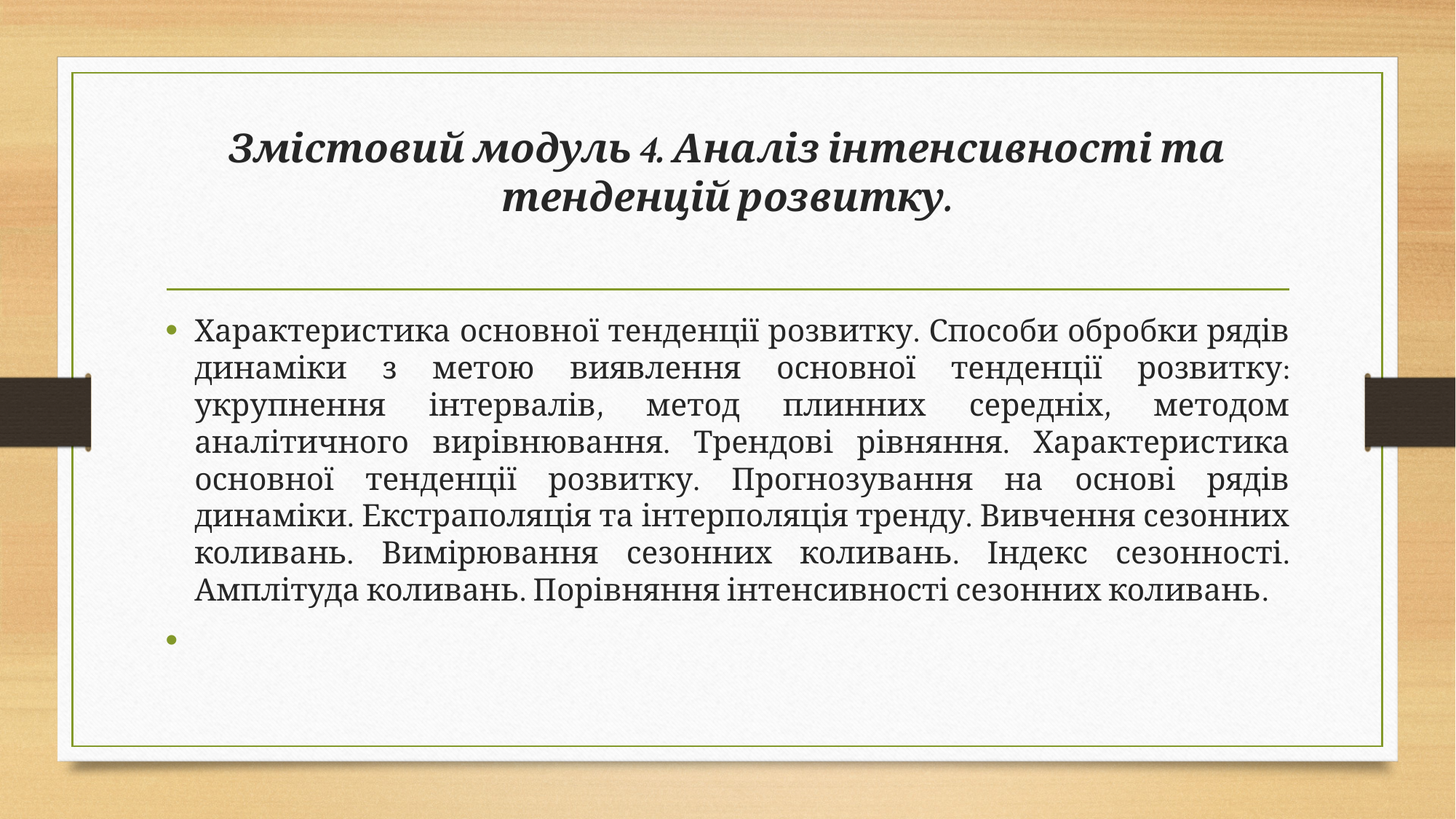

# Змістовий модуль 4. Аналіз інтенсивності та тенденцій розвитку.
Характеристика основної тенденції розвитку. Способи обробки рядів динаміки з метою виявлення основної тенденції розвитку: укрупнення інтервалів, метод плинних середніх, методом аналітичного вирівнювання. Трендові рівняння. Характеристика основної тенденції розвитку. Прогнозування на основі рядів динаміки. Екстраполяція та інтерполяція тренду. Вивчення сезонних коливань. Вимірювання сезонних коливань. Індекс сезонності. Амплітуда коливань. Порівняння інтенсивності сезонних коливань.